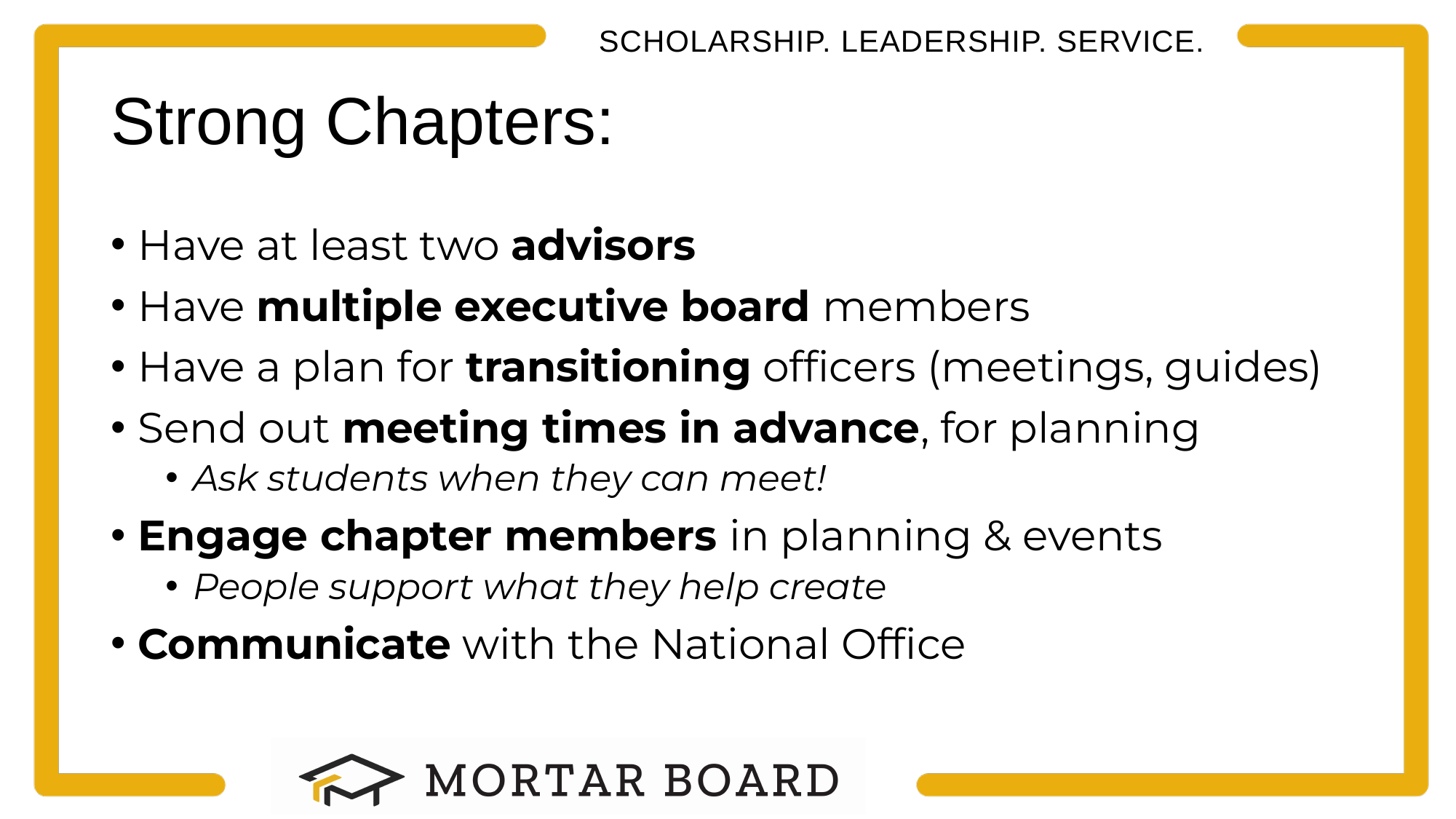

# Strong Chapters:
Have at least two advisors
Have multiple executive board members
Have a plan for transitioning officers (meetings, guides)
Send out meeting times in advance, for planning
Ask students when they can meet!
Engage chapter members in planning & events
People support what they help create
Communicate with the National Office